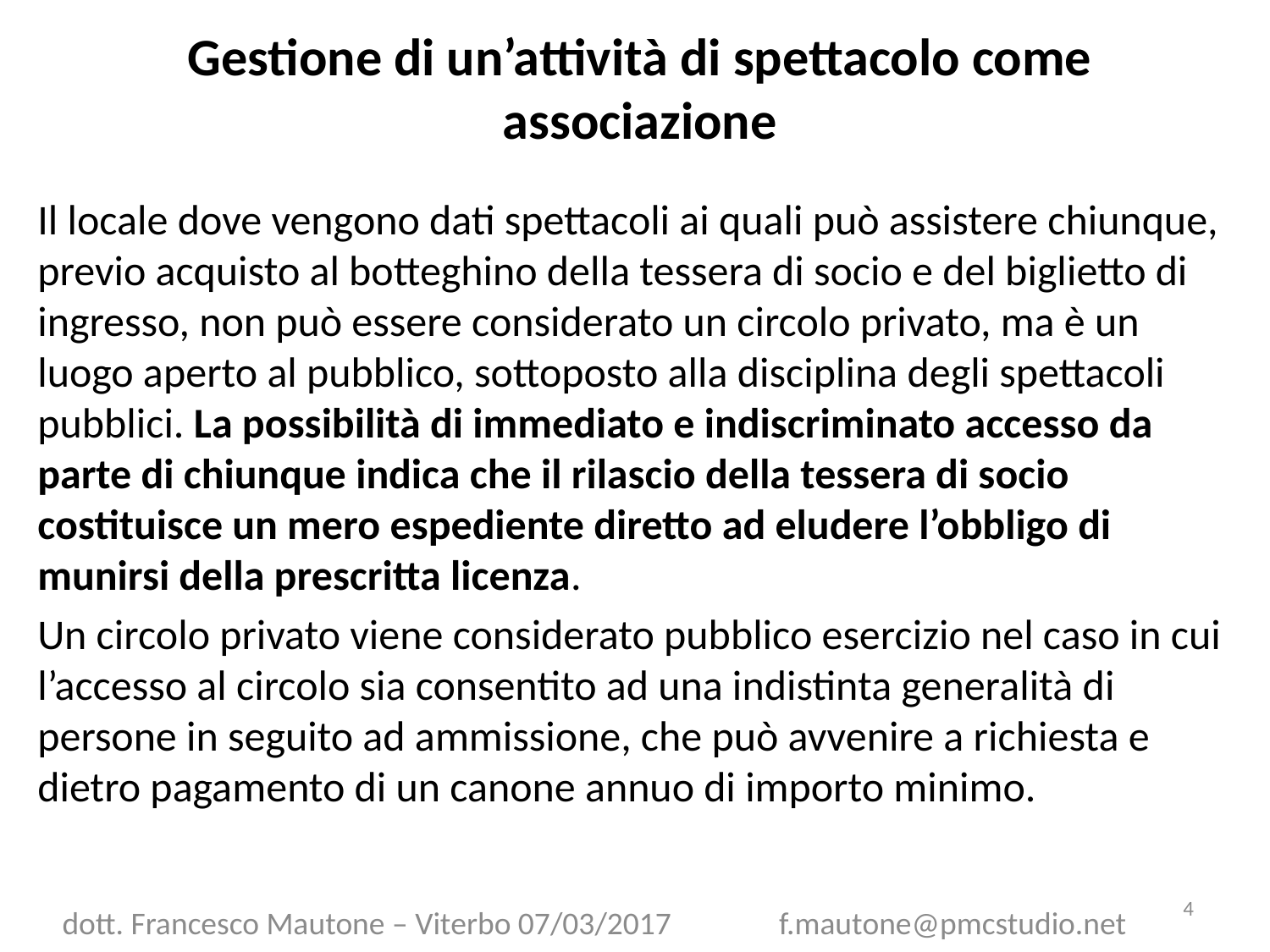

# Gestione di un’attività di spettacolo come associazione
Il locale dove vengono dati spettacoli ai quali può assistere chiunque, previo acquisto al botteghino della tessera di socio e del biglietto di ingresso, non può essere considerato un circolo privato, ma è un luogo aperto al pubblico, sottoposto alla disciplina degli spettacoli pubblici. La possibilità di immediato e indiscriminato accesso da parte di chiunque indica che il rilascio della tessera di socio costituisce un mero espediente diretto ad eludere l’obbligo di munirsi della prescritta licenza.
Un circolo privato viene considerato pubblico esercizio nel caso in cui l’accesso al circolo sia consentito ad una indistinta generalità di persone in seguito ad ammissione, che può avvenire a richiesta e dietro pagamento di un canone annuo di importo minimo.

4
dott. Francesco Mautone – Viterbo 07/03/2017               f.mautone@pmcstudio.net